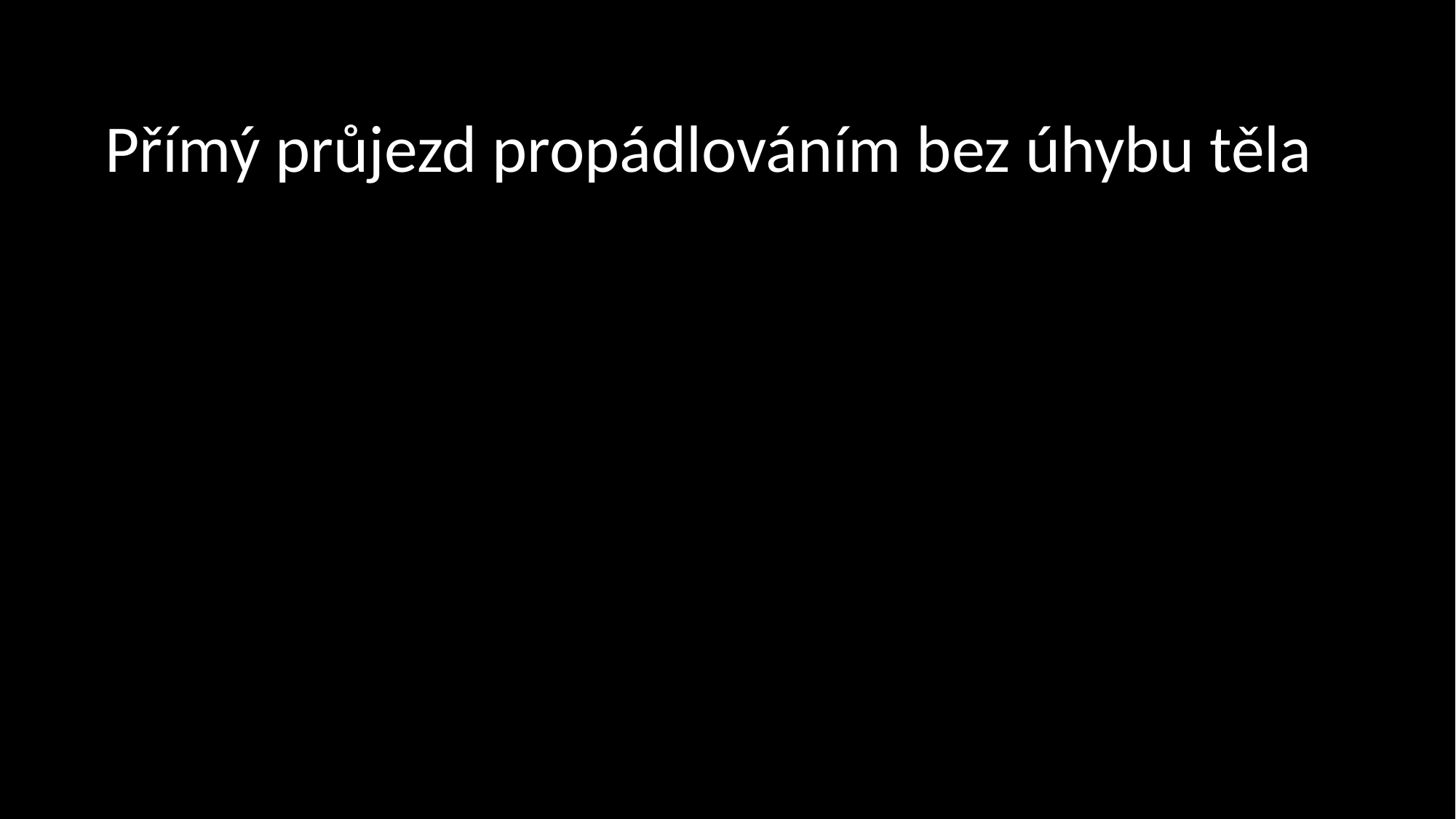

# Přímý průjezd propádlováním bez úhybu těla